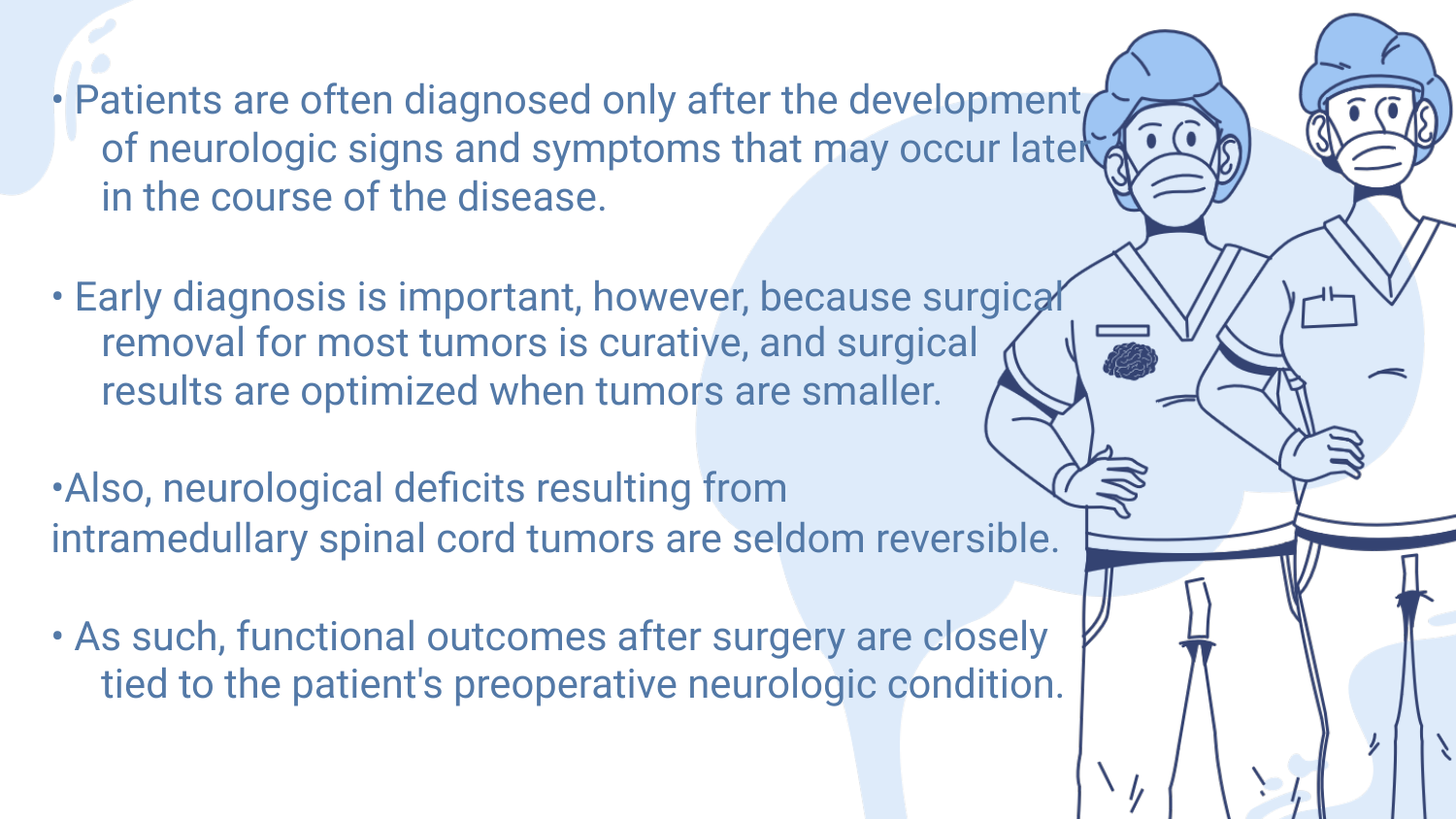

• Patients are often diagnosed only after the development
of neurologic signs and symptoms that may occur later in the course of the disease.
• Early diagnosis is important, however, because surgical

removal for most tumors is curative, and surgical results are optimized when tumors are smaller.

•Also, neurological deficits resulting from

intramedullary spinal cord tumors are seldom reversible.
• As such, functional outcomes after surgery are closely

tied to the patient's preoperative neurologic condition.